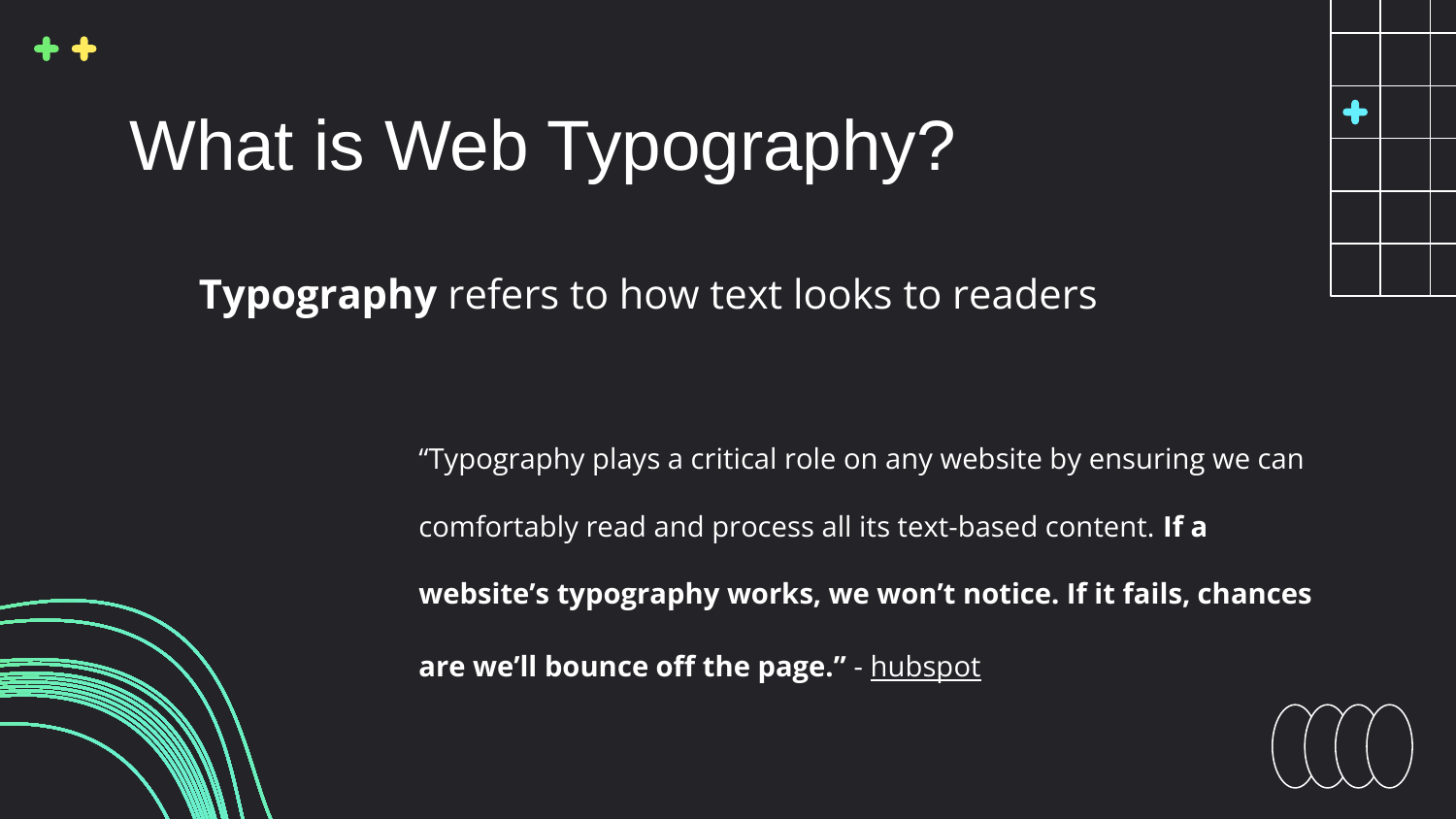

# What is Web Typography?
Typography refers to how text looks to readers
01
02
“Typography plays a critical role on any website by ensuring we can comfortably read and process all its text-based content. If a website’s typography works, we won’t notice. If it fails, chances are we’ll bounce off the page.” - hubspot
03
04